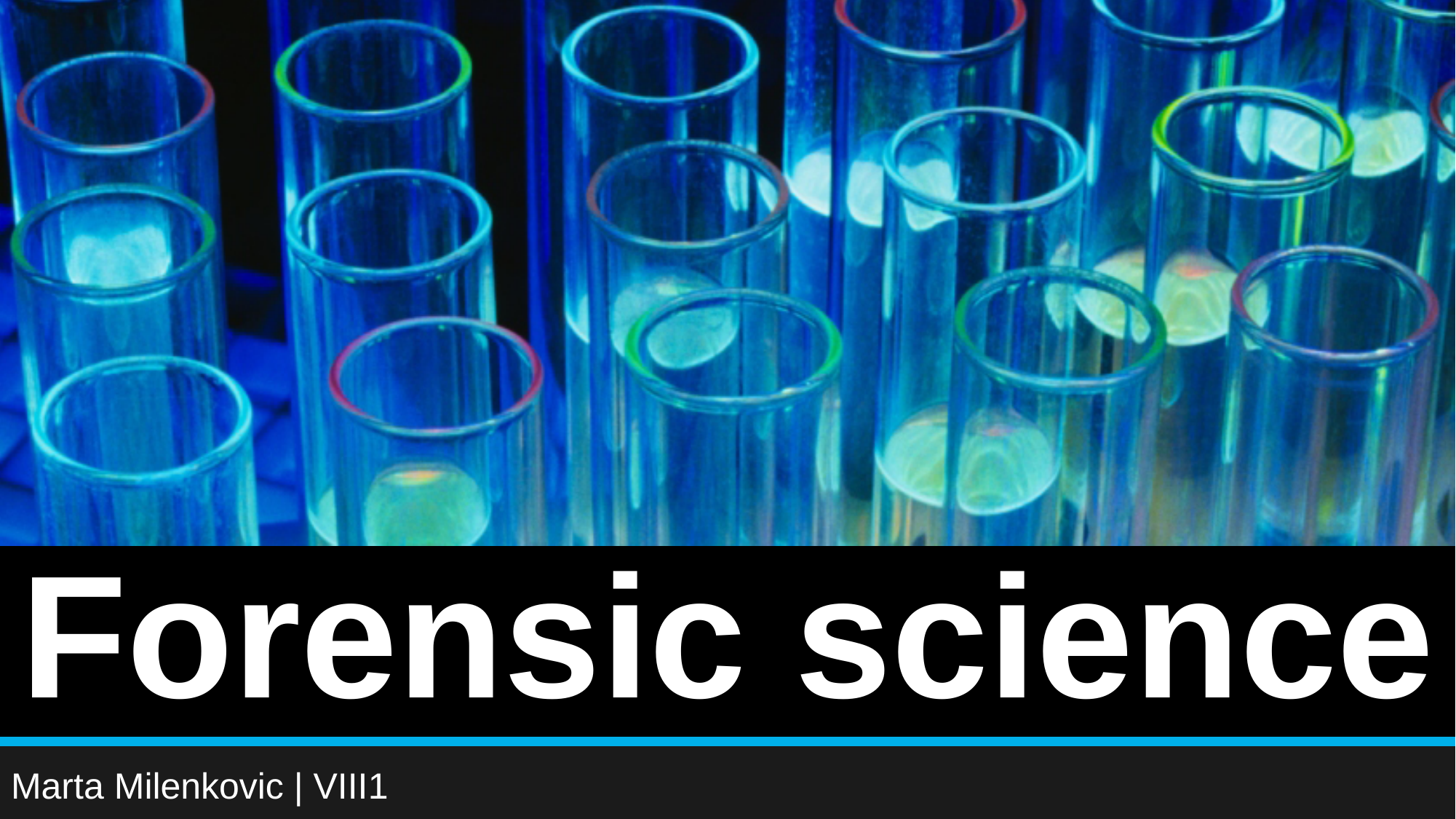

# Forensic science
Marta Milenkovic | VIII1